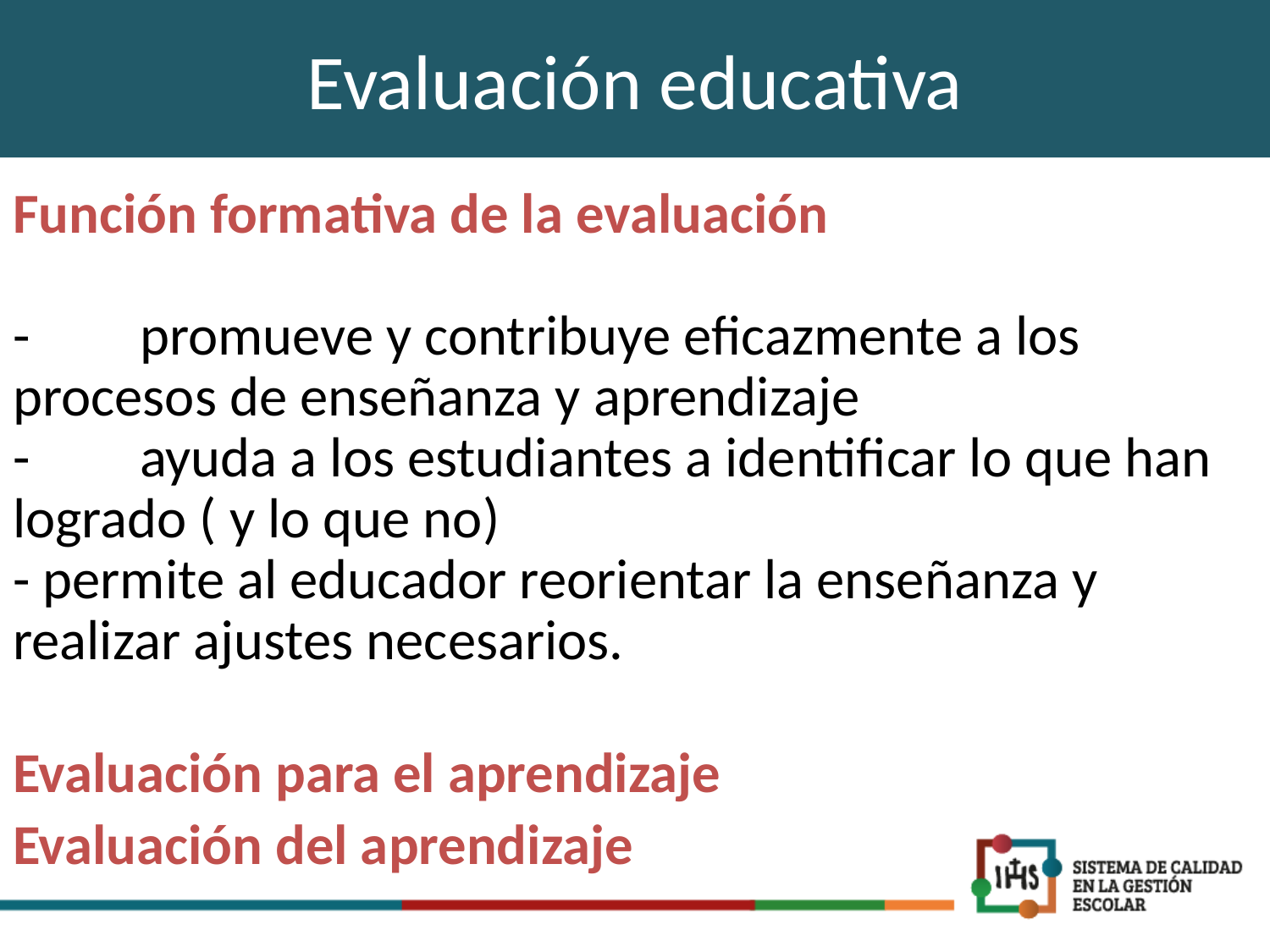

# Evaluación educativa
Función formativa de la evaluación

-	promueve y contribuye eficazmente a los     procesos de enseñanza y aprendizaje
- 	ayuda a los estudiantes a identificar lo que han logrado ( y lo que no)
- permite al educador reorientar la enseñanza y realizar ajustes necesarios.

Evaluación para el aprendizaje
Evaluación del aprendizaje